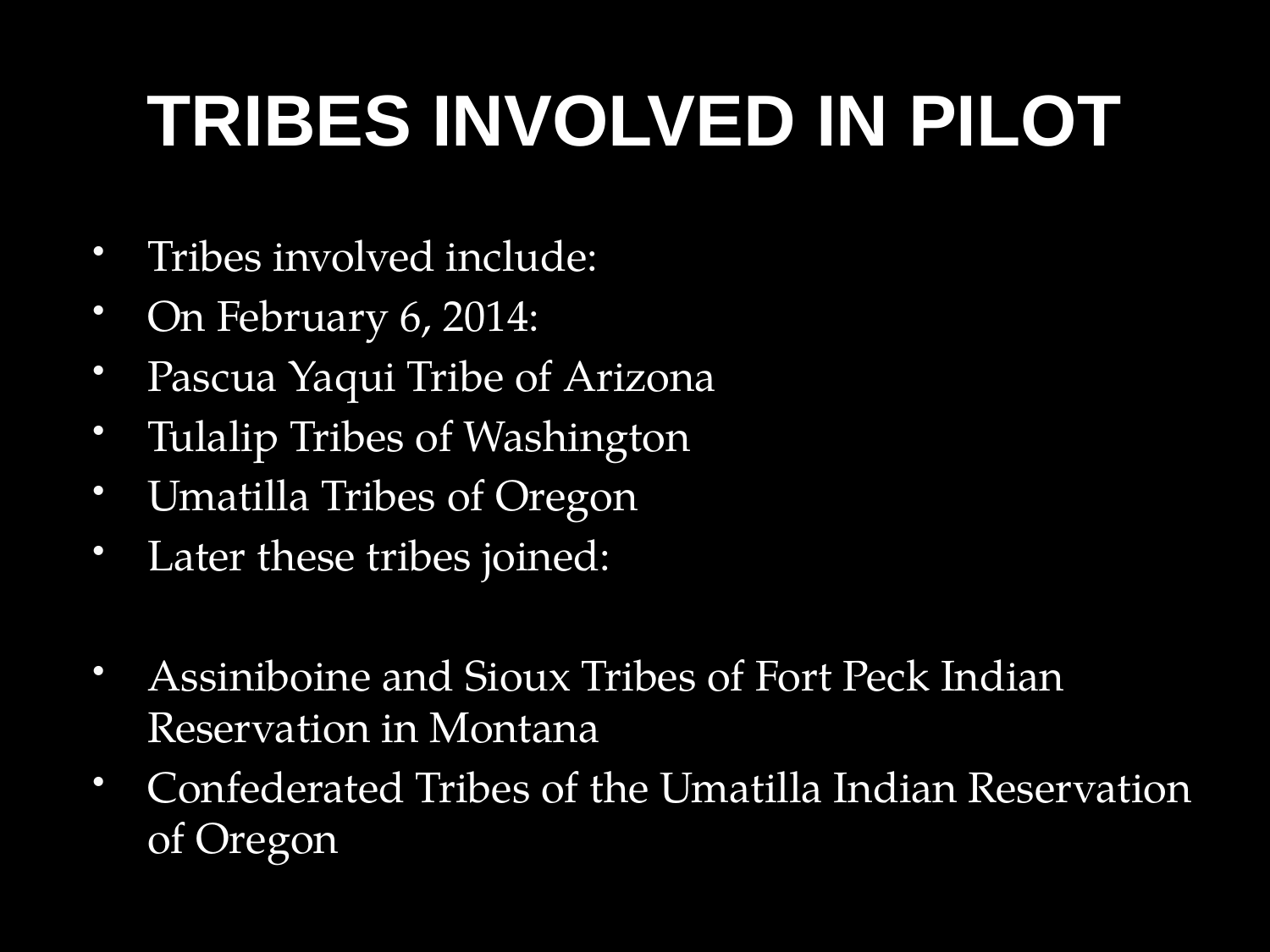

# TRIBES INVOLVED IN PILOT
Tribes involved include:
On February 6, 2014:
Pascua Yaqui Tribe of Arizona
Tulalip Tribes of Washington
Umatilla Tribes of Oregon
Later these tribes joined:

Assiniboine and Sioux Tribes of Fort Peck Indian Reservation in Montana
Confederated Tribes of the Umatilla Indian Reservation of Oregon